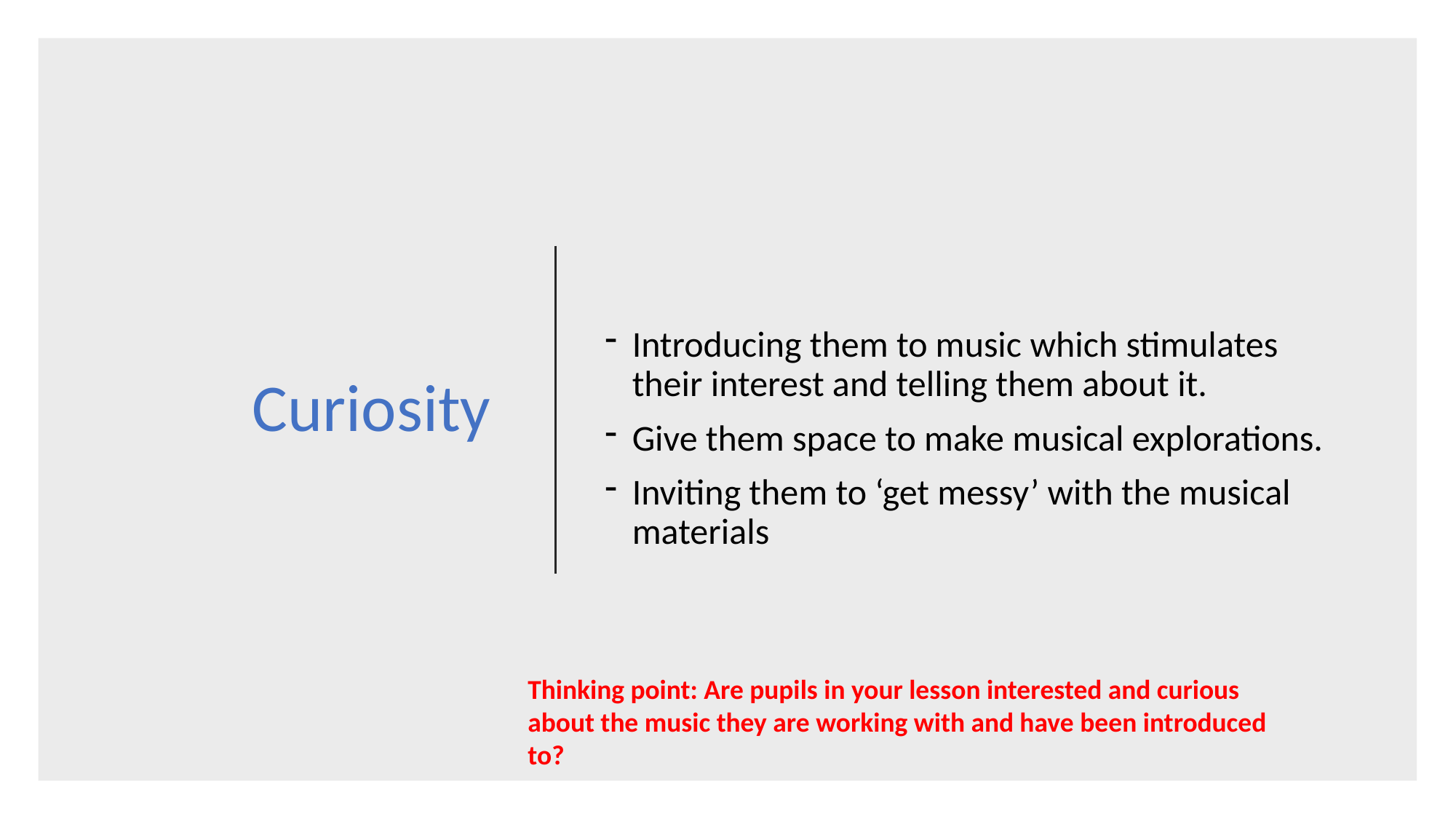

# Curiosity

Introducing them to music which stimulates their interest and telling them about it.
Give them space to make musical explorations.
Inviting them to ‘get messy’ with the musical materials
Thinking point: Are pupils in your lesson interested and curious about the music they are working with and have been introduced to?